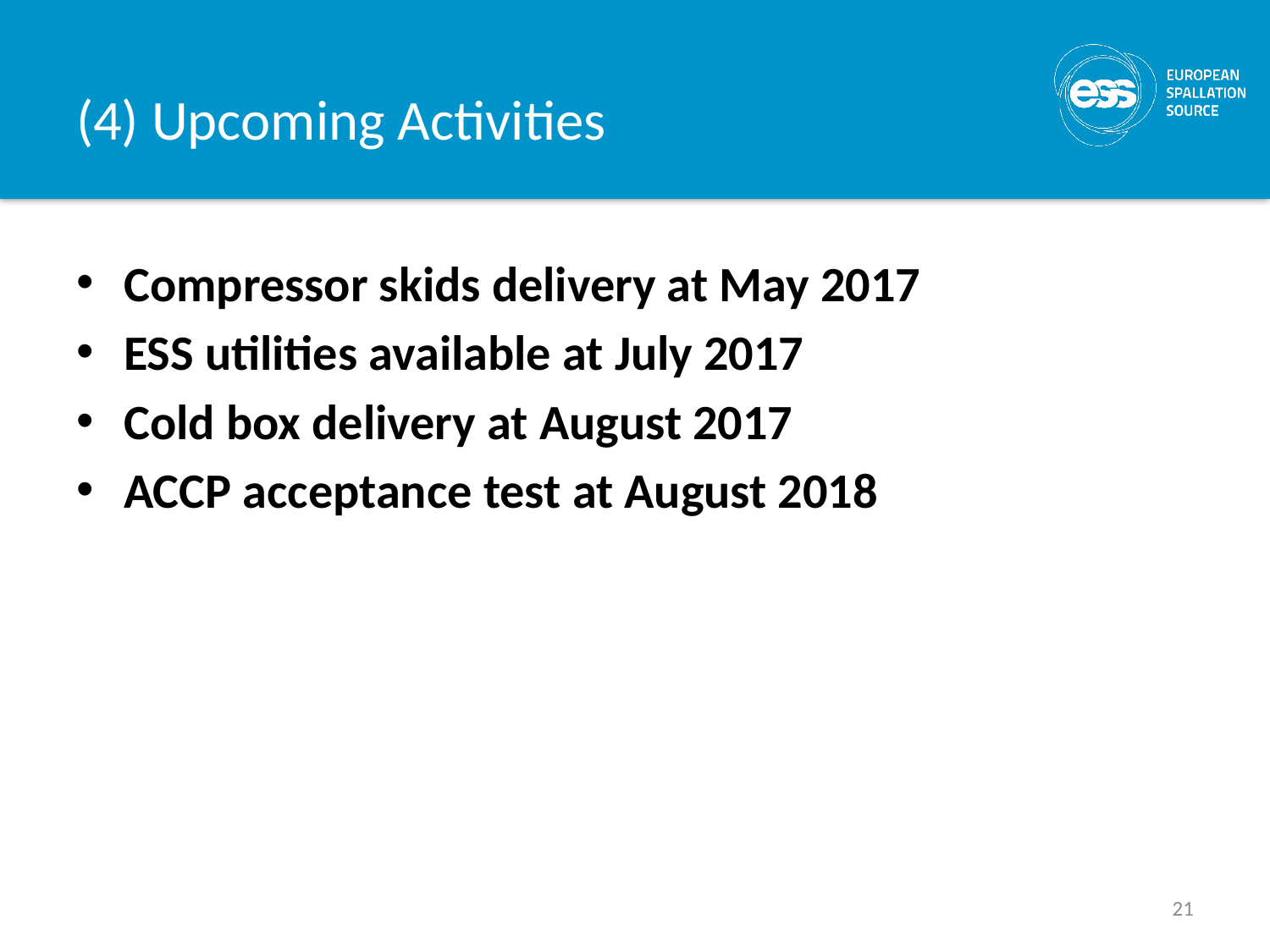

# (4) Upcoming Activities
Compressor skids delivery at May 2017
ESS utilities available at July 2017
Cold box delivery at August 2017
ACCP acceptance test at August 2018
21